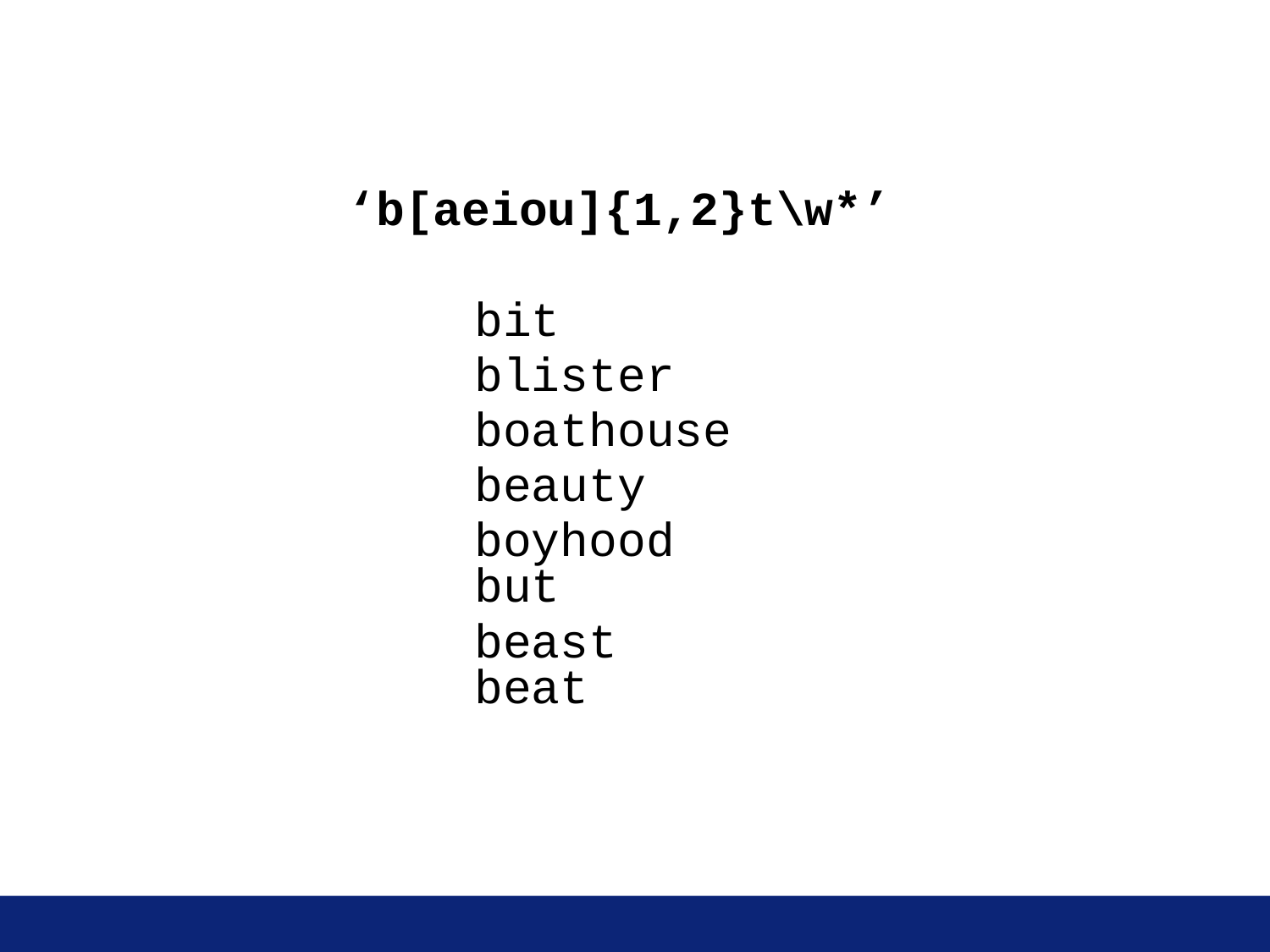

‘b[aeiou]{1,2}t\w*’

	bit
	blister
	boathouse
	beauty
	boyhood
	but
	beast
	beat